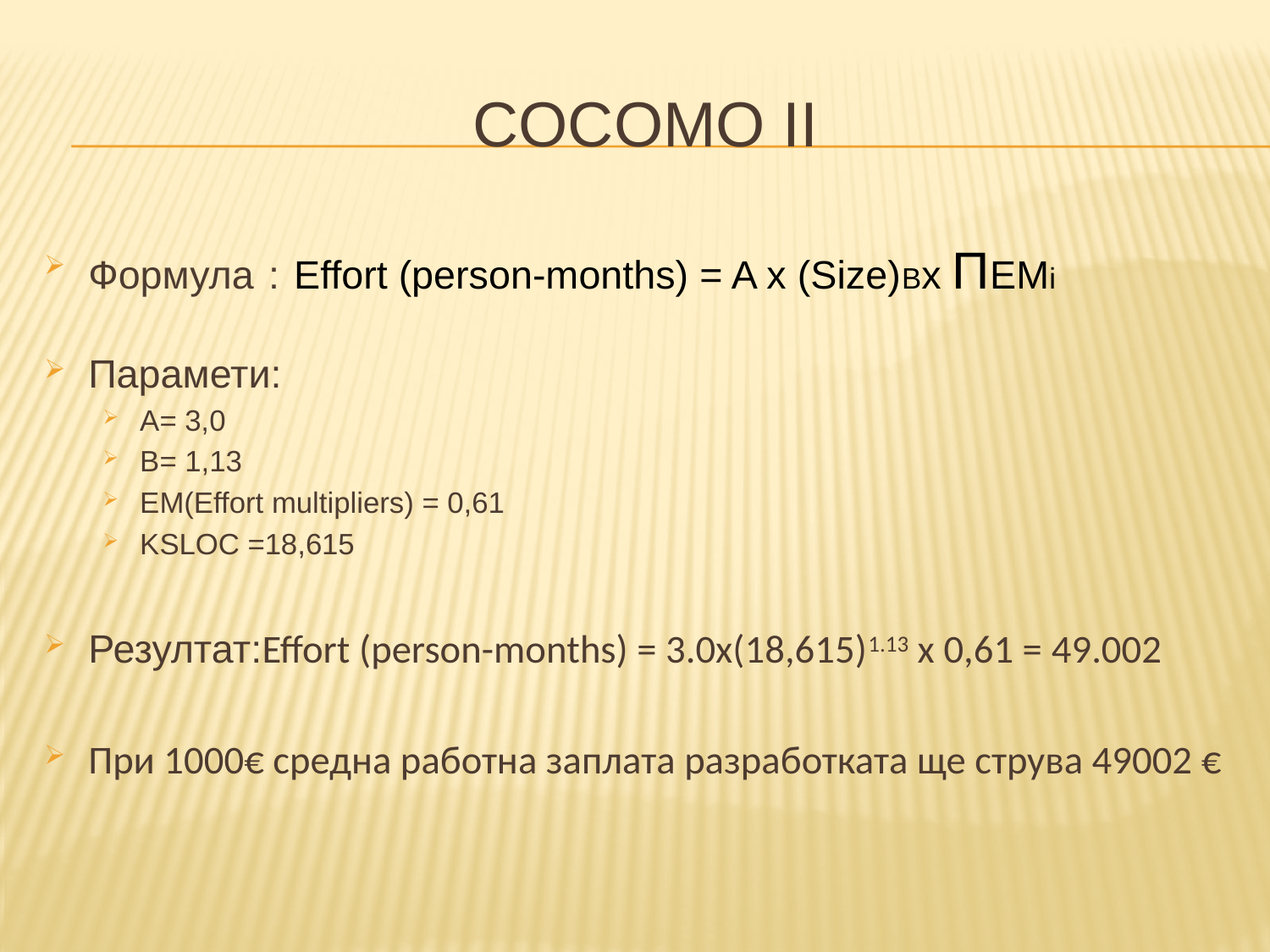

# CoCoMO II

Формула : Effort (person-months) = A x (Size)Bx ΠEMi

Парамети:
А= 3,0
B= 1,13
EM(Effort multipliers) = 0,61
KSLOC =18,615

Резултат:Effort (person-months) = 3.0x(18,615)1.13 x 0,61 = 49.002

При 1000€ средна работна заплата разработката ще струва 49002 €